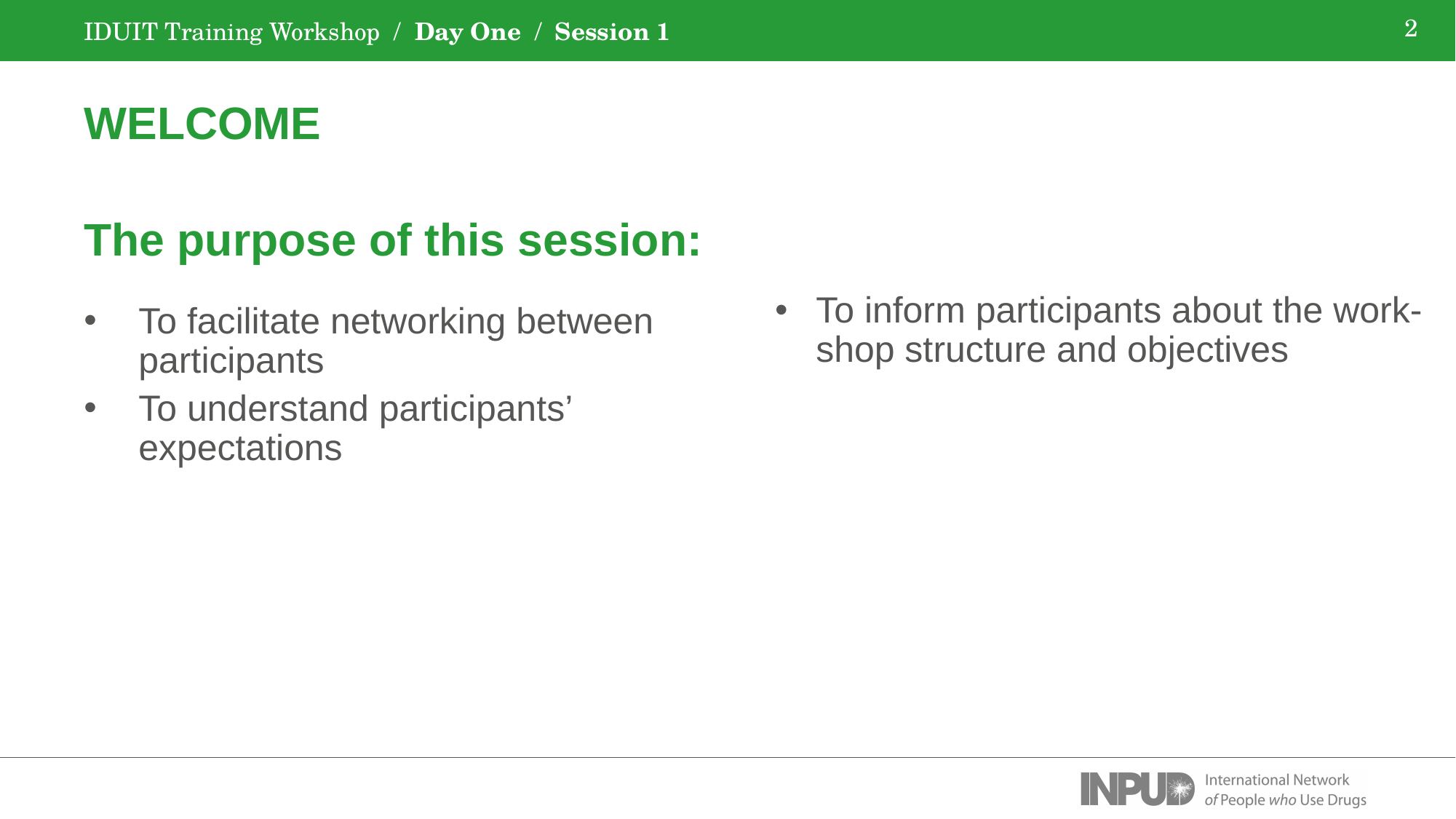

IDUIT Training Workshop  /  Day One  /  Session 1
WELCOME

The purpose of this session:

To facilitate networking between participants
To understand participants’ expectations

To inform participants about the work- shop structure and objectives